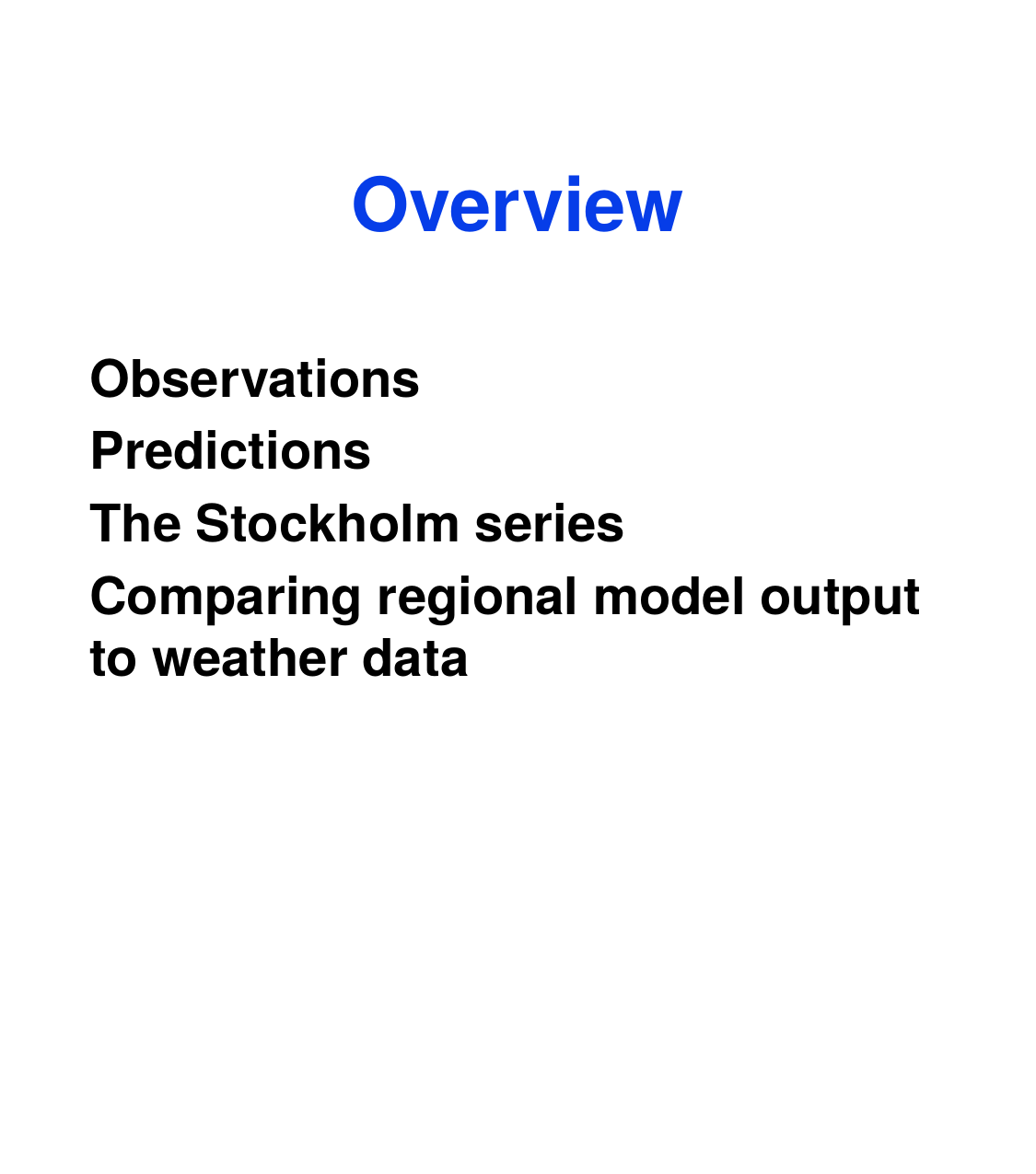

# Overview
Observations
Predictions
The Stockholm series
Comparing regional model output to weather data